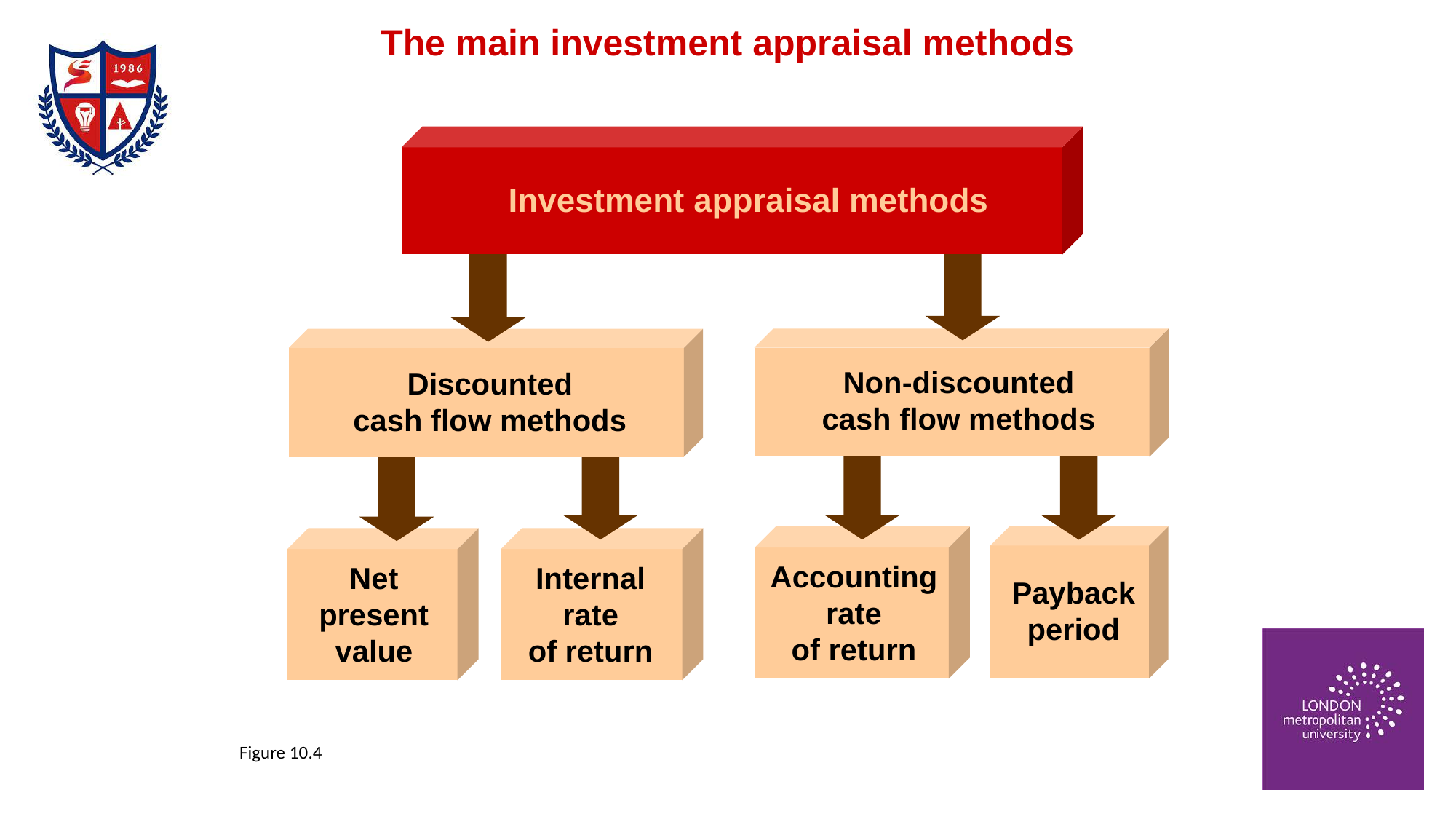

The main investment appraisal methods

Investment appraisal methods

Non-discounted
cash flow methods
Discounted
cash flow methods

Accounting rate
of return
Net present value
Internal rate
of return
Payback period
Figure 10.4